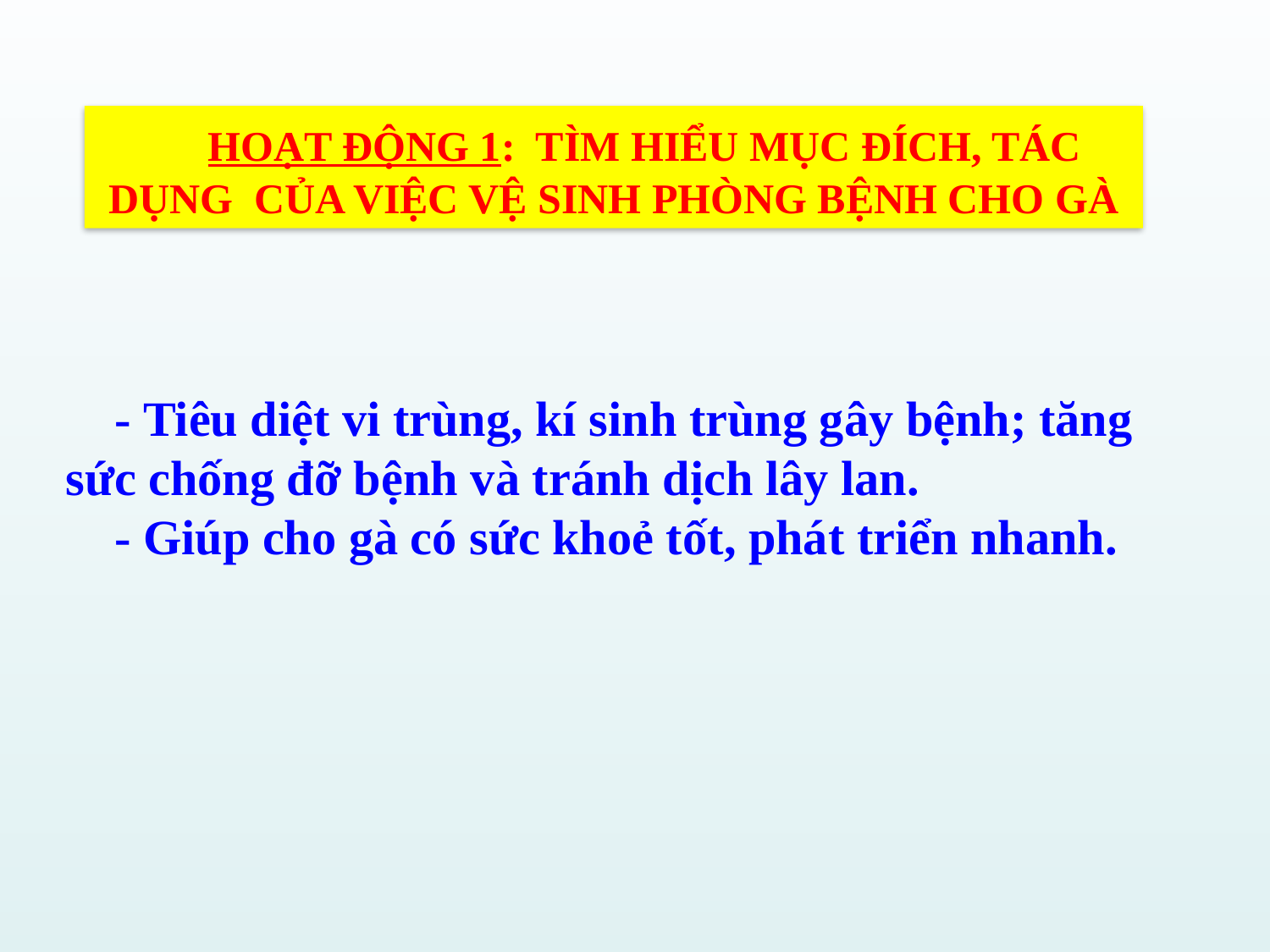

Hoạt động 1:  Tìm hiểu mục đích, tác dụng  của việc vệ sinh phòng bệnh cho gà
    - Tiêu diệt vi trùng, kí sinh trùng gây bệnh; tăng sức chống đỡ bệnh và tránh dịch lây lan.
    - Giúp cho gà có sức khoẻ tốt, phát triển nhanh.